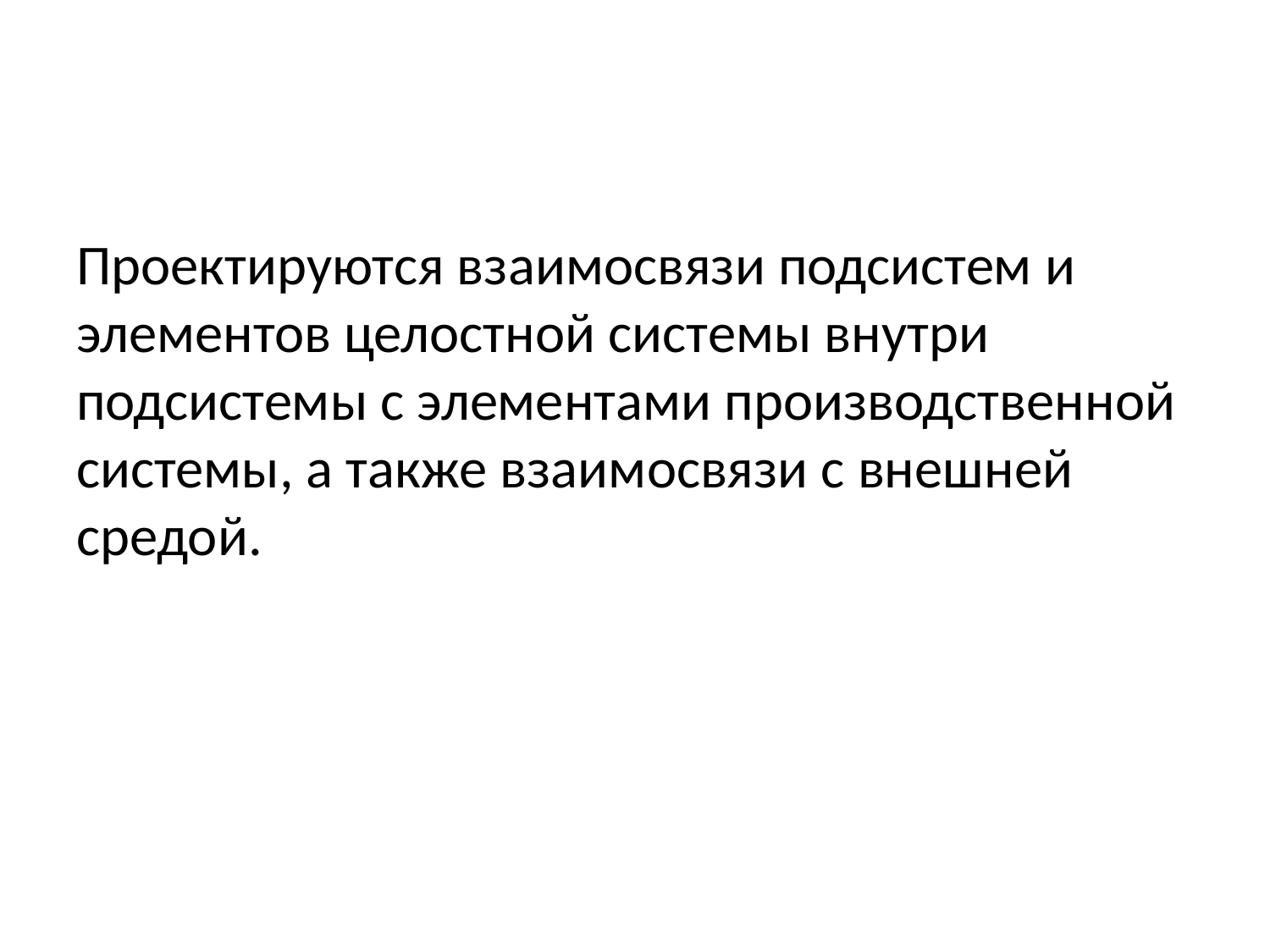

#
Проектируются взаимосвязи подсистем и элементов целостной системы внутри подсистемы с элементами производственной системы, а также взаимосвязи с внешней средой.